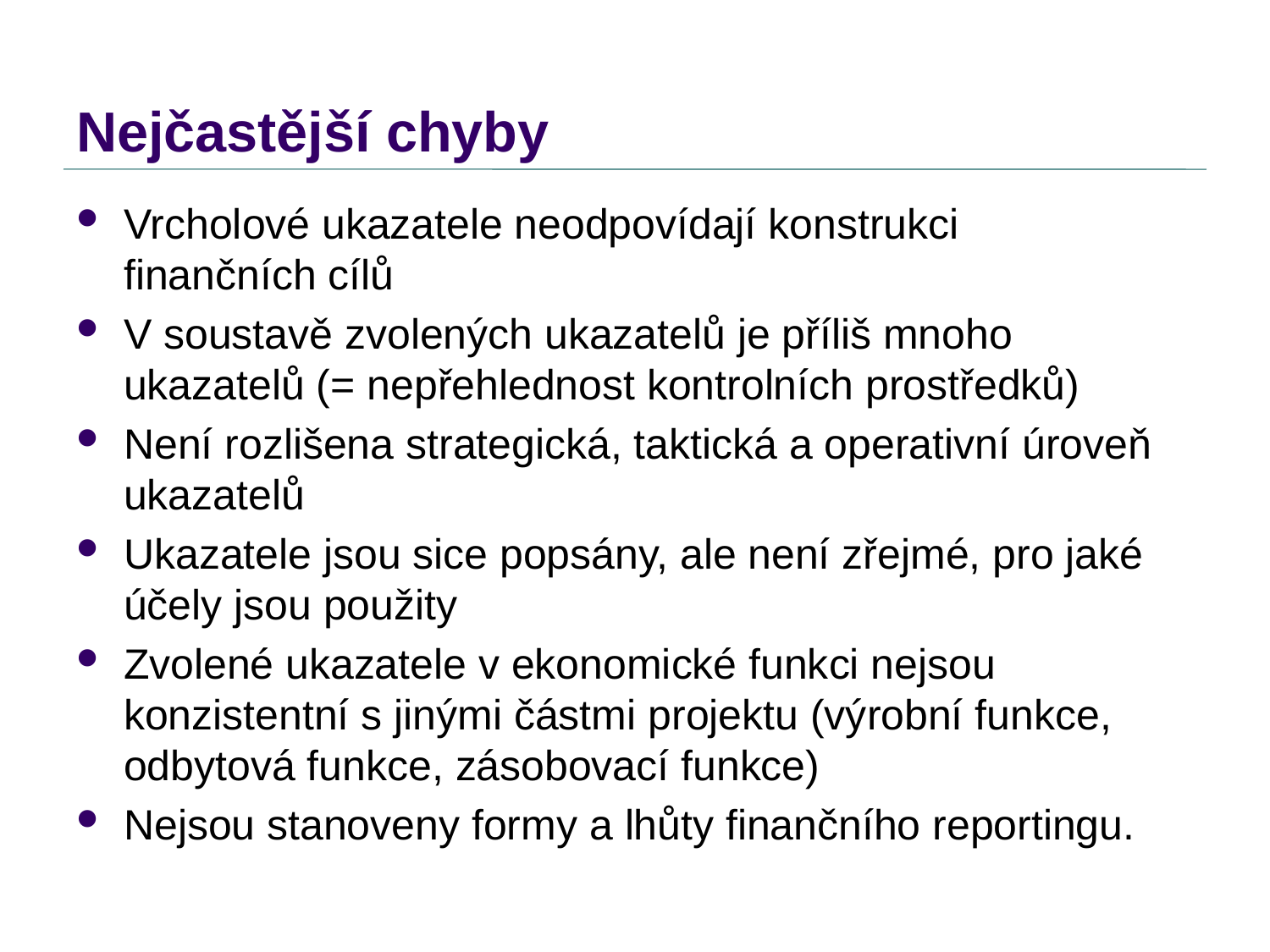

# Nejčastější chyby
Vrcholové ukazatele neodpovídají konstrukci finančních cílů
V soustavě zvolených ukazatelů je příliš mnoho ukazatelů (= nepřehlednost kontrolních prostředků)
Není rozlišena strategická, taktická a operativní úroveň ukazatelů
Ukazatele jsou sice popsány, ale není zřejmé, pro jaké účely jsou použity
Zvolené ukazatele v ekonomické funkci nejsou konzistentní s jinými částmi projektu (výrobní funkce, odbytová funkce, zásobovací funkce)
Nejsou stanoveny formy a lhůty finančního reportingu.